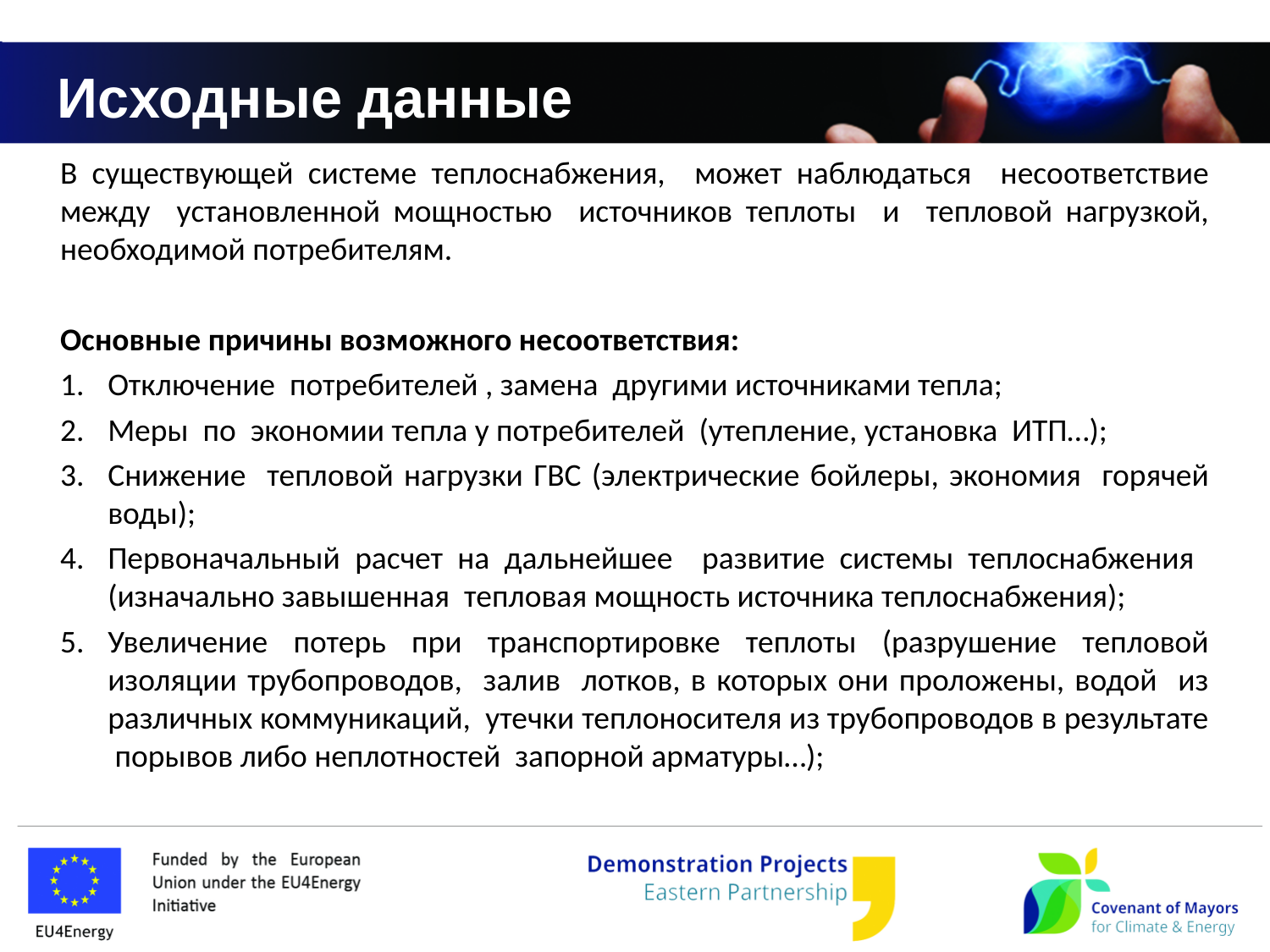

# Исходные данные
В существующей системе теплоснабжения,  может наблюдаться  несоответствие между  установленной мощностью  источников теплоты  и  тепловой нагрузкой, необходимой потребителям.

Основные причины возможного несоответствия:
Отключение  потребителей , замена  другими источниками тепла;
Меры  по  экономии тепла у потребителей  (утепление, установка  ИТП…);
Снижение  тепловой нагрузки ГВС (электрические бойлеры, экономия  горячей воды);
Первоначальный расчет на дальнейшее  развитие системы теплоснабжения  (изначально завышенная  тепловая мощность источника теплоснабжения);
Увеличение  потерь  при  транспортировке  теплоты  (разрушение  тепловой изоляции трубопроводов,  залив  лотков, в которых они проложены, водой  из различных коммуникаций,  утечки теплоносителя из трубопроводов в результате  порывов либо неплотностей  запорной арматуры…);